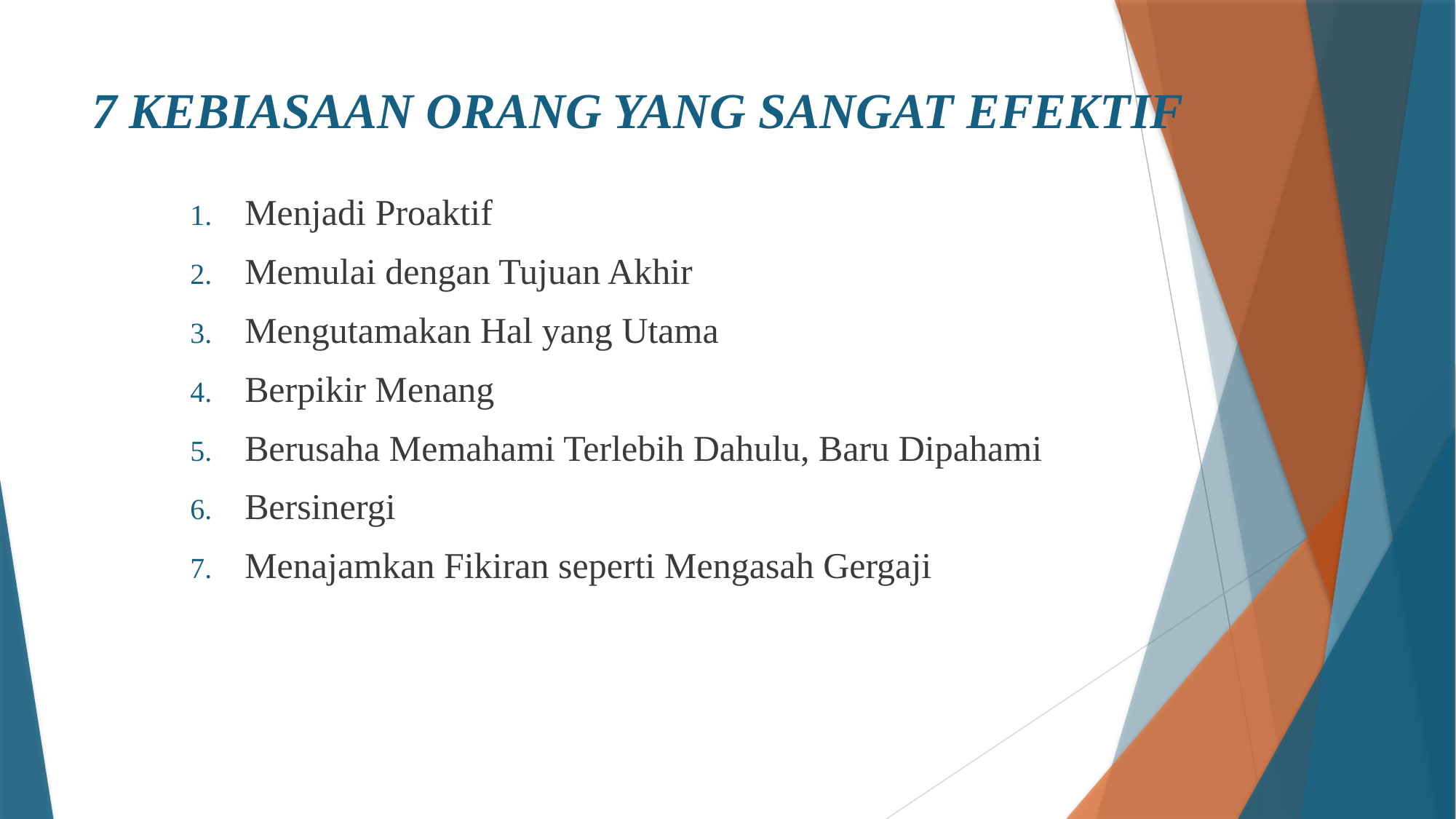

# 7 KEBIASAAN ORANG YANG SANGAT EFEKTIF
Menjadi Proaktif
Memulai dengan Tujuan Akhir
Mengutamakan Hal yang Utama
Berpikir Menang
Berusaha Memahami Terlebih Dahulu, Baru Dipahami
Bersinergi
Menajamkan Fikiran seperti Mengasah Gergaji